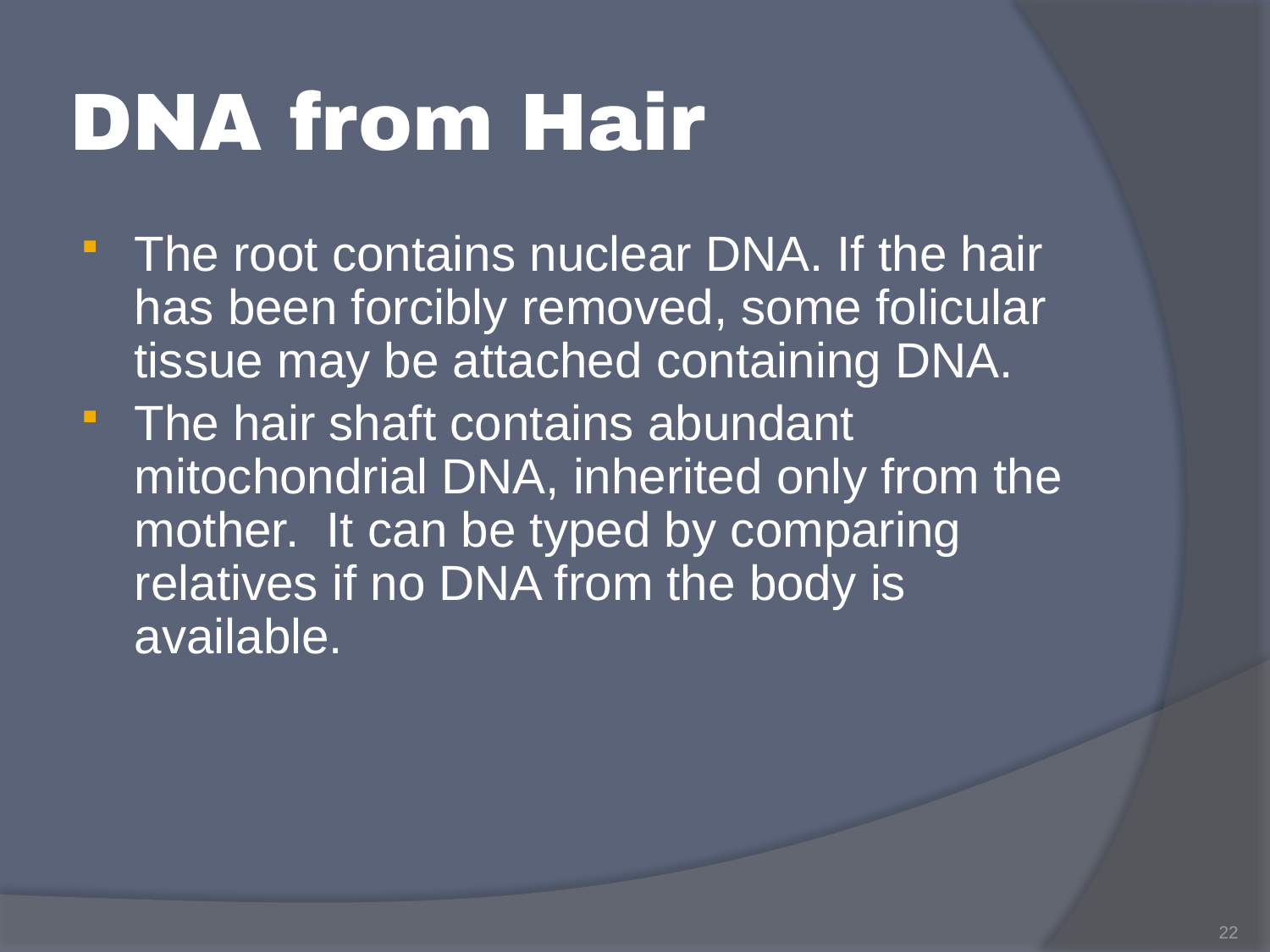

# DNA from Hair
The root contains nuclear DNA. If the hair has been forcibly removed, some folicular tissue may be attached containing DNA.
The hair shaft contains abundant mitochondrial DNA, inherited only from the mother.  It can be typed by comparing relatives if no DNA from the body is available.
22